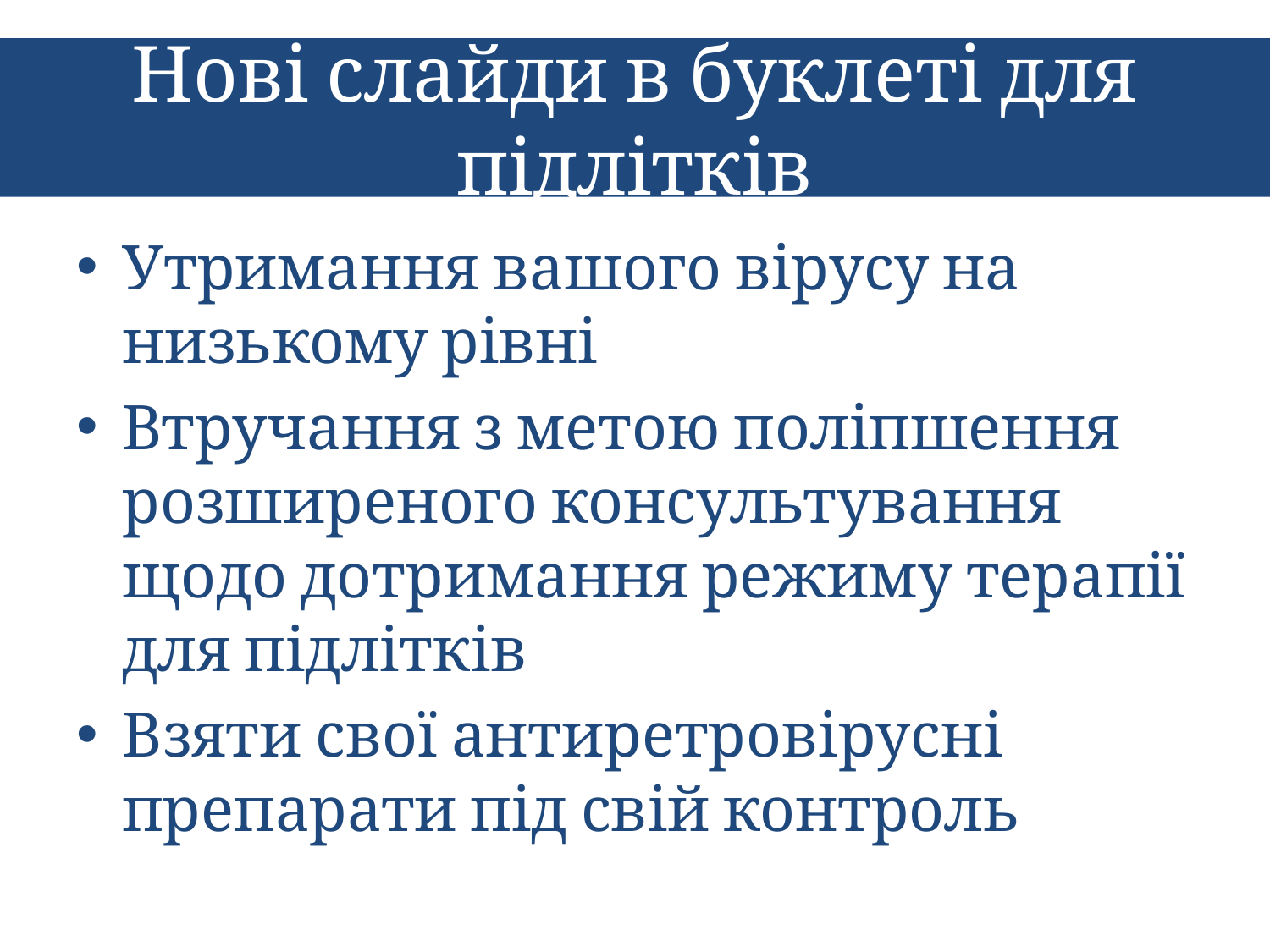

# Нові слайди в буклеті для підлітків
Утримання вашого вірусу на низькому рівні
Втручання з метою поліпшення розширеного консультування щодо дотримання режиму терапії для підлітків
Взяти свої антиретровірусні препарати під свій контроль